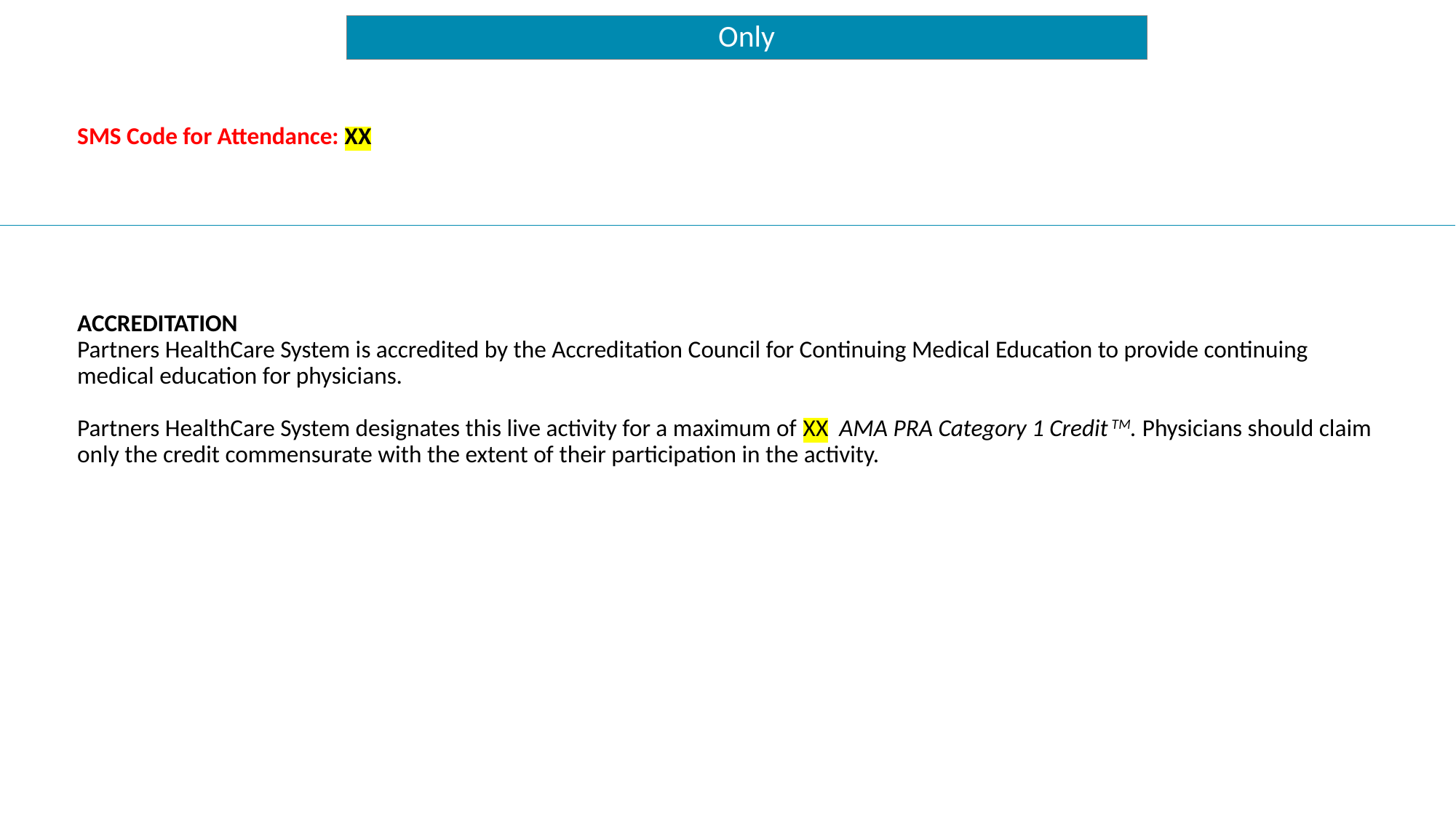

# SMS Code & Accreditation Statement – COVID-19 Activities Only
SMS Code for Attendance: XX

ACCREDITATION
Partners HealthCare System is accredited by the Accreditation Council for Continuing Medical Education to provide continuing medical education for physicians.
Partners HealthCare System designates this live activity for a maximum of XX  AMA PRA Category 1 Credit TM. Physicians should claim only the credit commensurate with the extent of their participation in the activity.